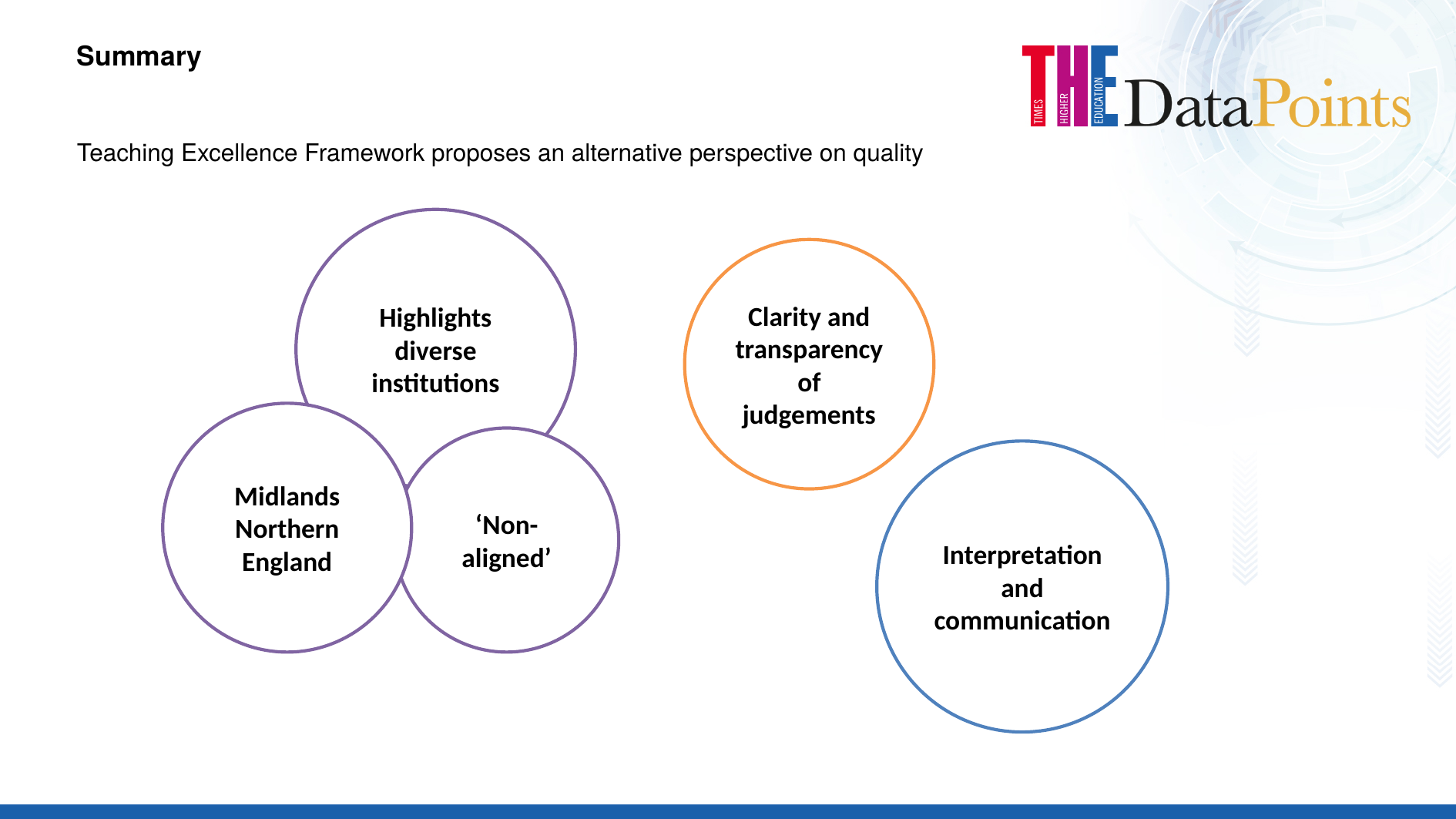

Summary
Teaching Excellence Framework proposes an alternative perspective on quality

Highlights diverse institutions
Clarity and transparency of judgements
Midlands
Northern England
‘Non-aligned’
Interpretation and communication